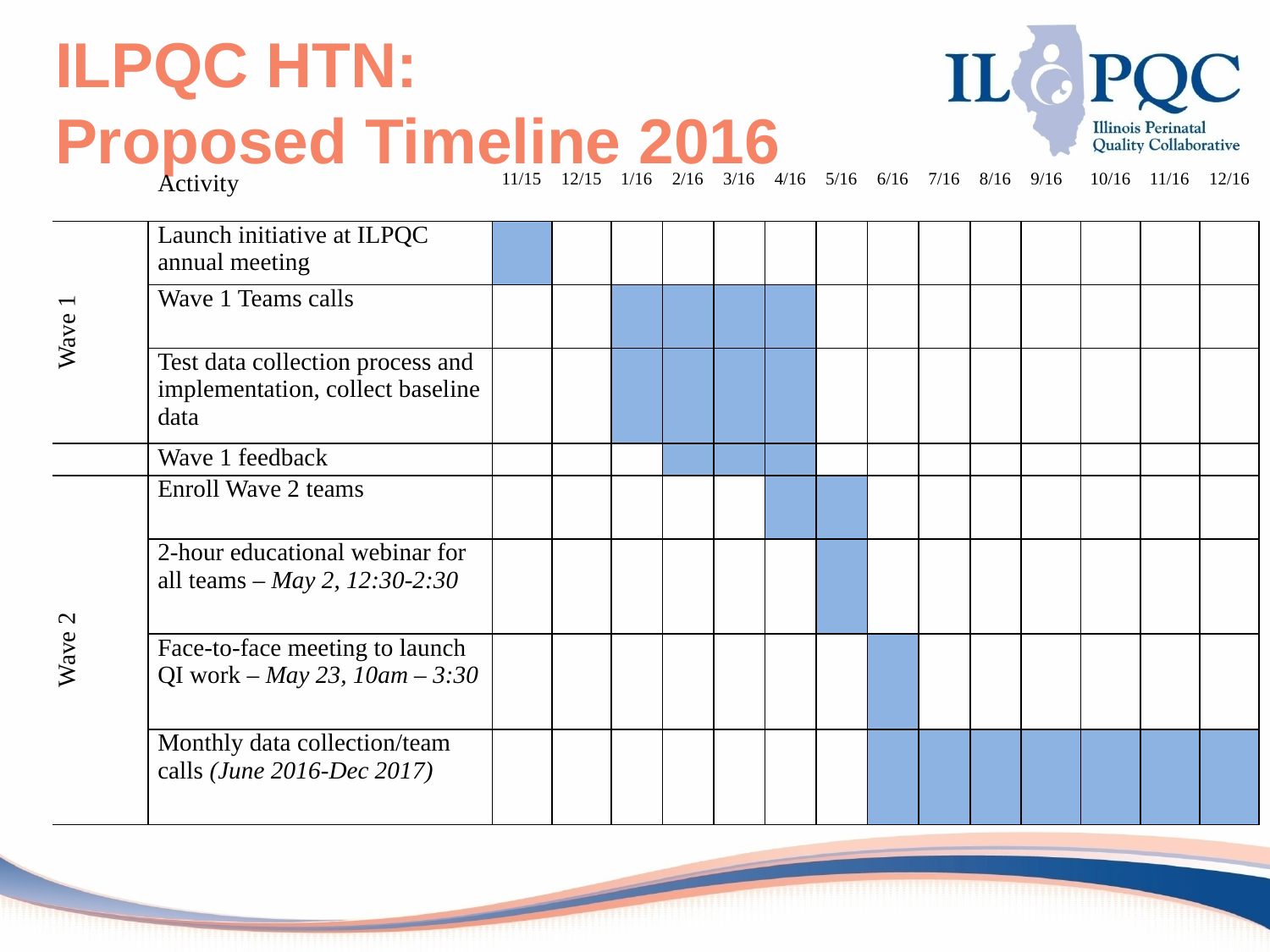

# ILPQC HTN: Proposed Timeline 2016
|  | Activity | 11/15 | 12/15 | 1/16 | 2/16 | 3/16 | 4/16 | 5/16 | 6/16 | 7/16 | 8/16 | 9/16 | 10/16 | 11/16 | 12/16 |
| --- | --- | --- | --- | --- | --- | --- | --- | --- | --- | --- | --- | --- | --- | --- | --- |
| Wave 1 | Launch initiative at ILPQC annual meeting |  |  |  |  |  |  |  |  |  |  |  |  |  |  |
|  | Wave 1 Teams calls |  |  |  |  |  |  |  |  |  |  |  |  |  |  |
|  | Test data collection process and implementation, collect baseline data |  |  |  |  |  |  |  |  |  |  |  |  |  |  |
|  | Wave 1 feedback |  |  |  |  |  |  |  |  |  |  |  |  |  |  |
| Wave 2 | Enroll Wave 2 teams |  |  |  |  |  |  |  |  |  |  |  |  |  |  |
|  | 2-hour educational webinar for all teams – May 2, 12:30-2:30 |  |  |  |  |  |  |  |  |  |  |  |  |  |  |
|  | Face-to-face meeting to launch QI work – May 23, 10am – 3:30 |  |  |  |  |  |  |  |  |  |  |  |  |  |  |
|  | Monthly data collection/team calls (June 2016-Dec 2017) |  |  |  |  |  |  |  |  |  |  |  |  |  |  |